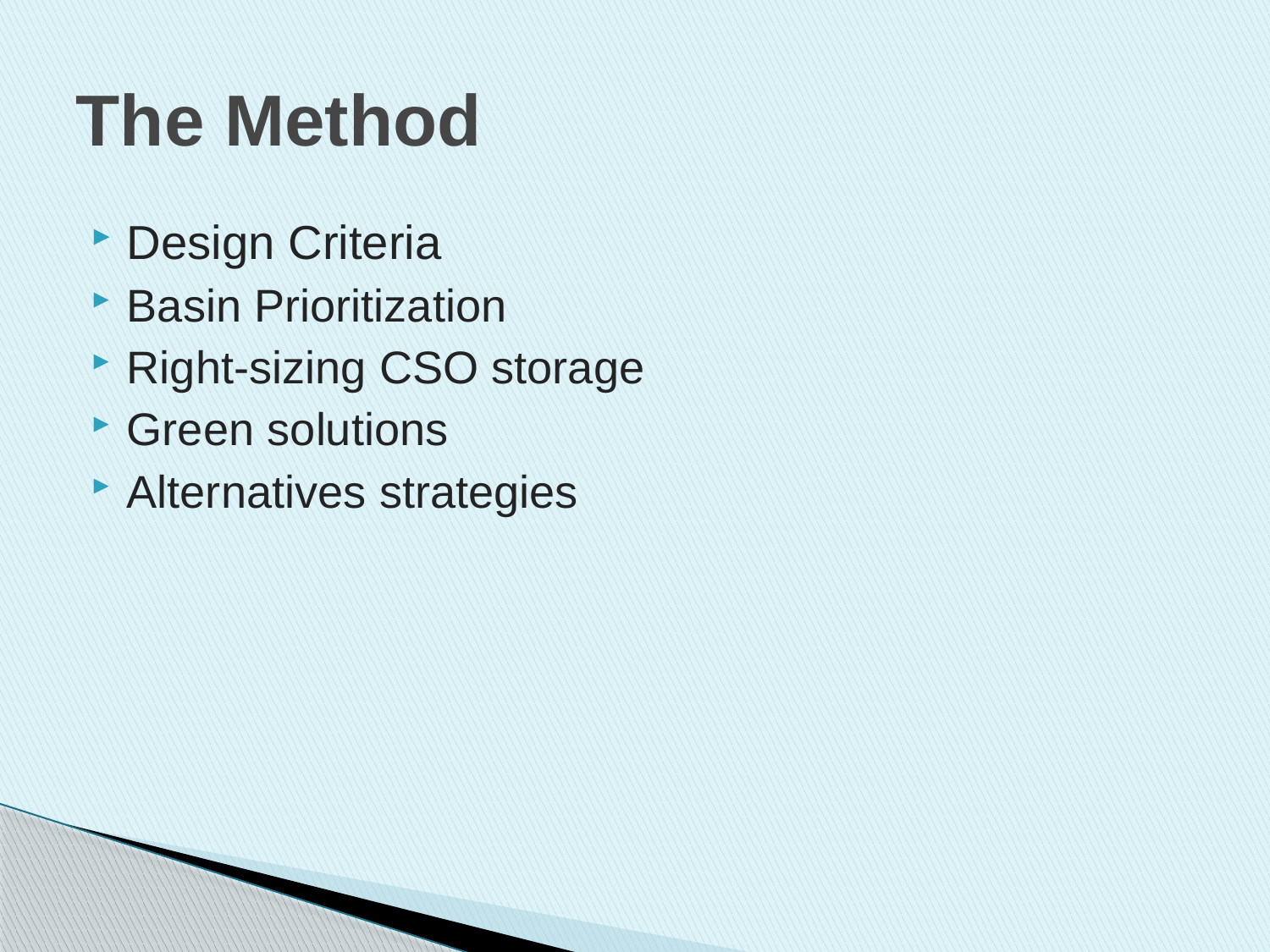

# The Method
Design Criteria
Basin Prioritization
Right-sizing CSO storage
Green solutions
Alternatives strategies